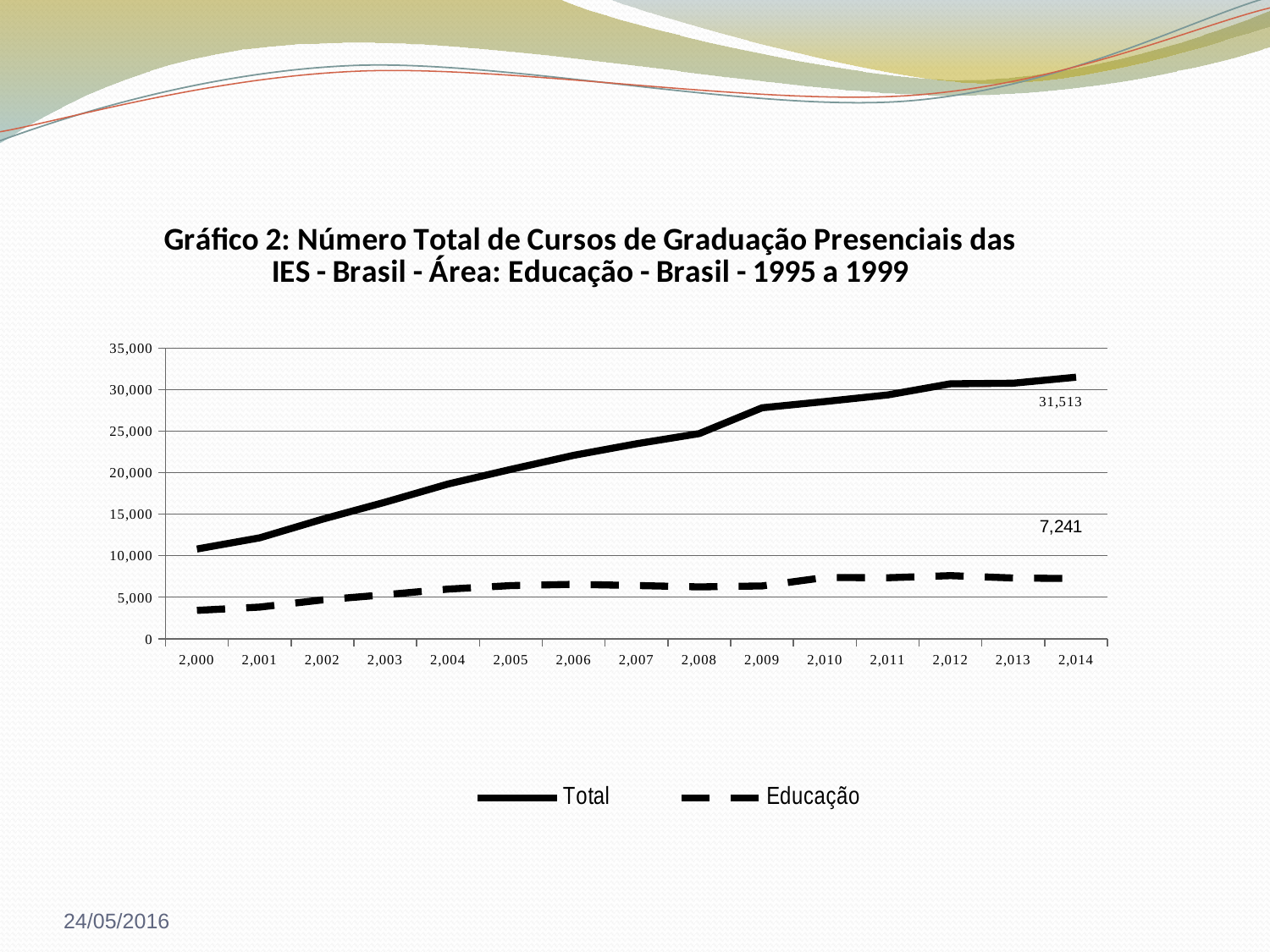

### Chart: Gráfico 2: Número Total de Cursos de Graduação Presenciais das IES - Brasil - Área: Educação - Brasil - 1995 a 1999

| Category | Total | Educação |
|---|---|---|
| 2000 | 10805.0 | 3410.0 |
| 2001 | 12155.0 | 3809.0 |
| 2002 | 14399.0 | 4675.0 |
| 2003 | 16453.0 | 5295.0 |
| 2004 | 18644.0 | 5977.0 |
| 2005 | 20407.0 | 6397.0 |
| 2006 | 22101.0 | 6548.0 |
| 2007 | 23488.0 | 6403.0 |
| 2008 | 24719.0 | 6242.0 |
| 2009 | 27827.0 | 6358.0 |
| 2010 | 28577.0 | 7370.0 |
| 2011 | 29376.0 | 7344.0 |
| 2012 | 30718.0 | 7594.0 |
| 2013 | 30791.0 | 7311.0 |
| 2014 | 31513.0 | 7241.0 |
24/05/2016